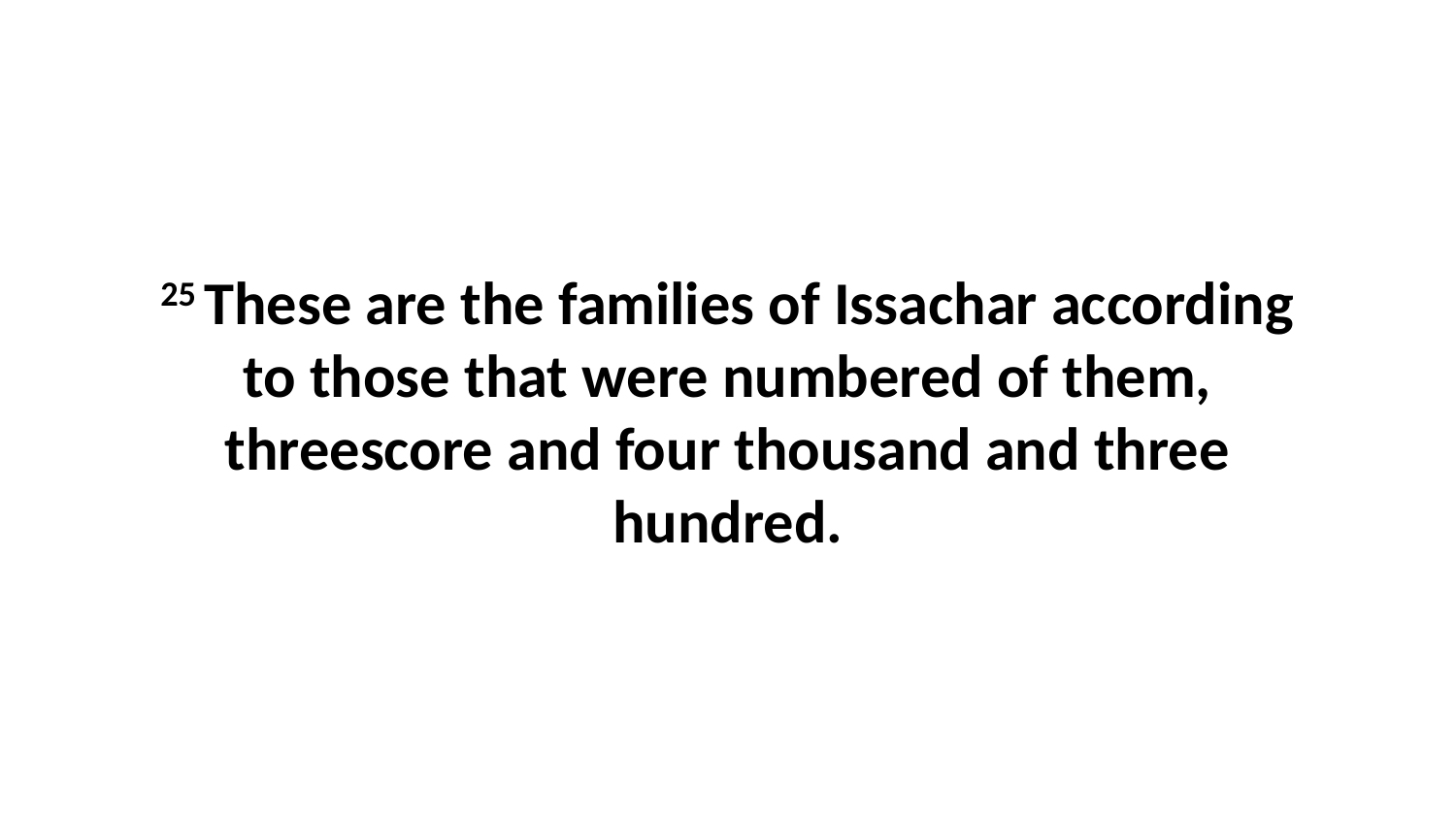

25 These are the families of Issachar according to those that were numbered of them, threescore and four thousand and three hundred.